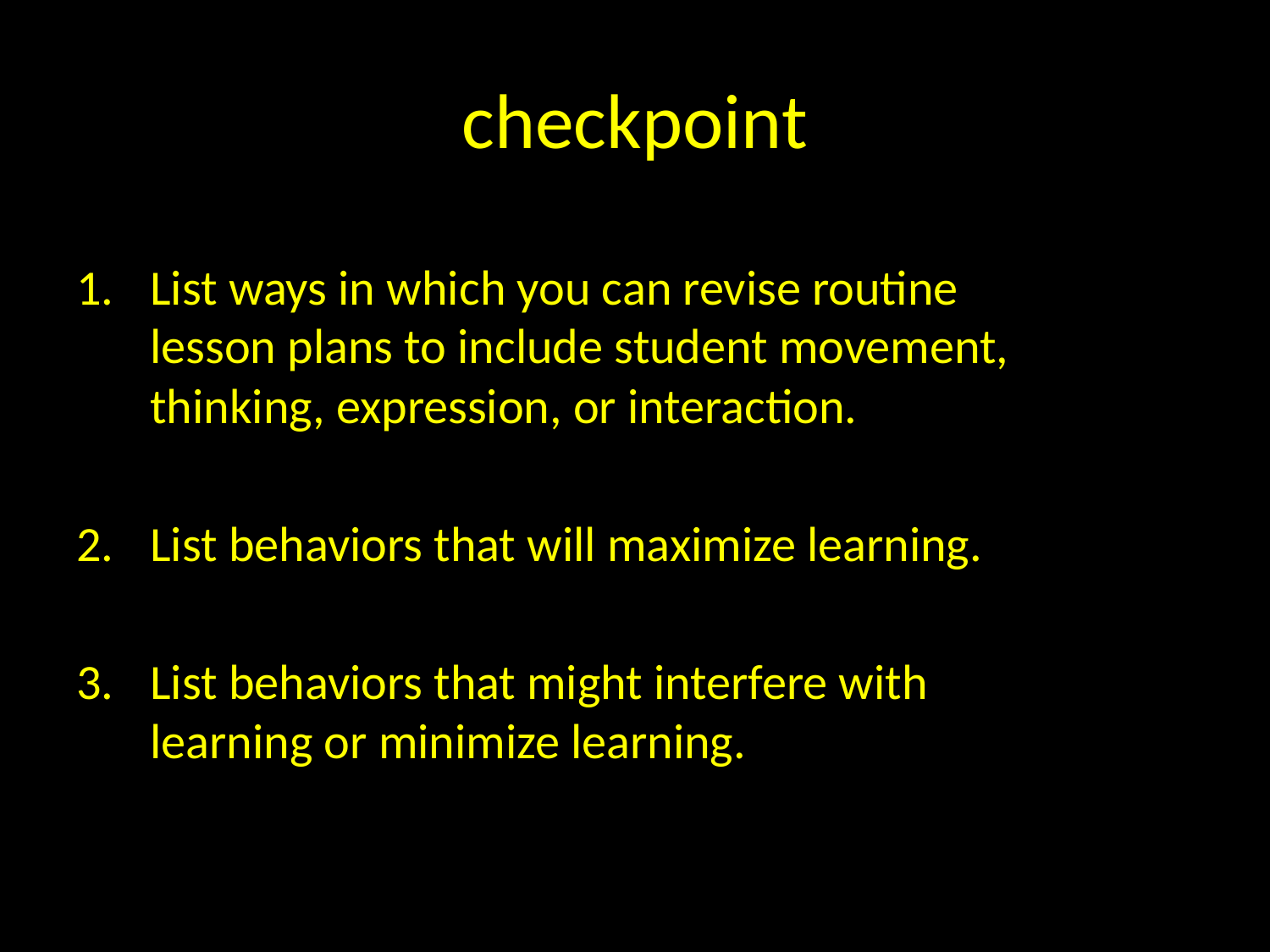

# checkpoint

List ways in which you can revise routine lesson plans to include student movement, thinking, expression, or interaction.

List behaviors that will maximize learning.

List behaviors that might interfere with learning or minimize learning.